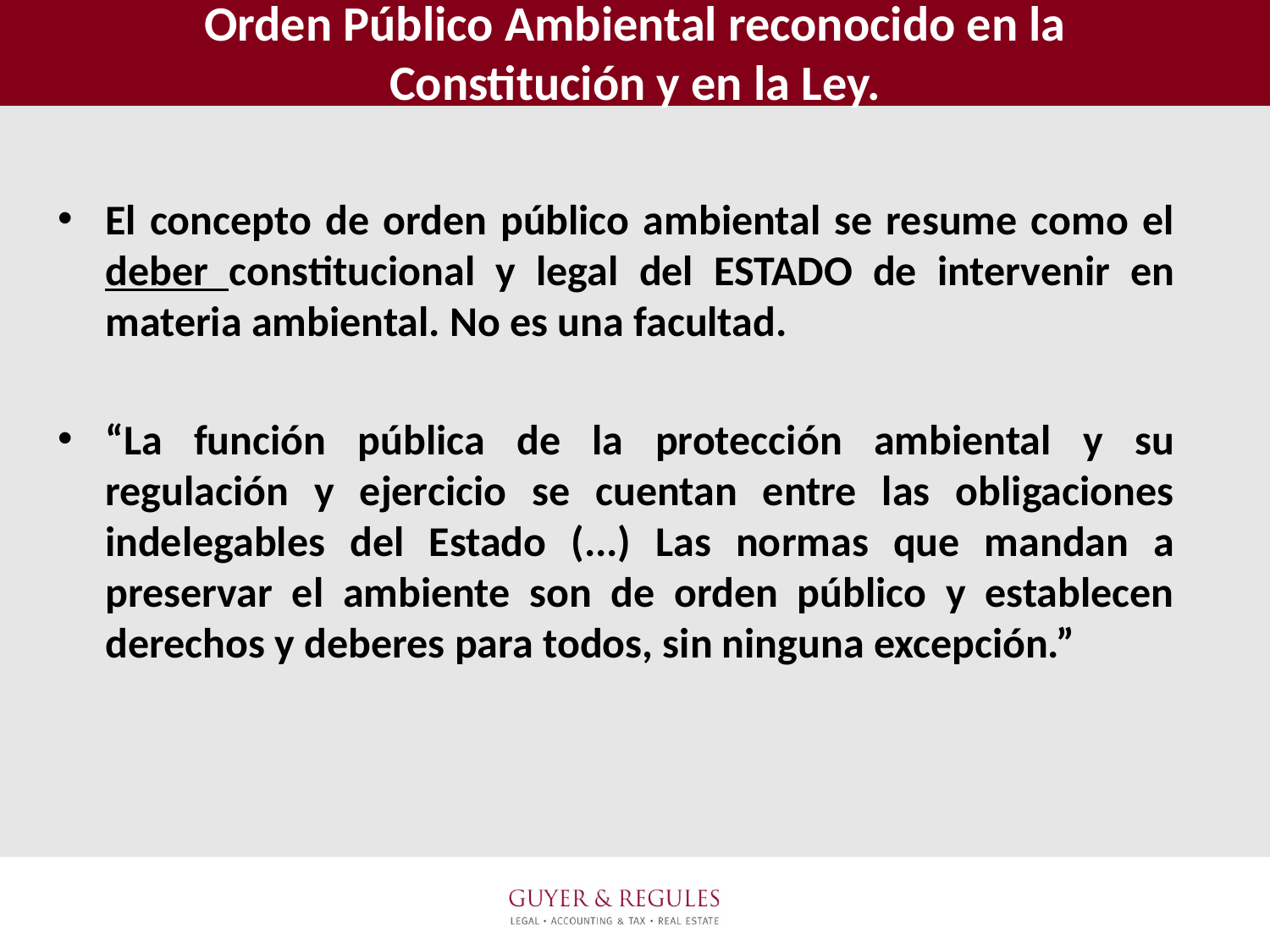

# Orden Público Ambiental reconocido en la Constitución y en la Ley.
El concepto de orden público ambiental se resume como el deber constitucional y legal del ESTADO de intervenir en materia ambiental. No es una facultad.

“La función pública de la protección ambiental y su regulación y ejercicio se cuentan entre las obligaciones indelegables del Estado (...) Las normas que mandan a preservar el ambiente son de orden público y establecen derechos y deberes para todos, sin ninguna excepción.”